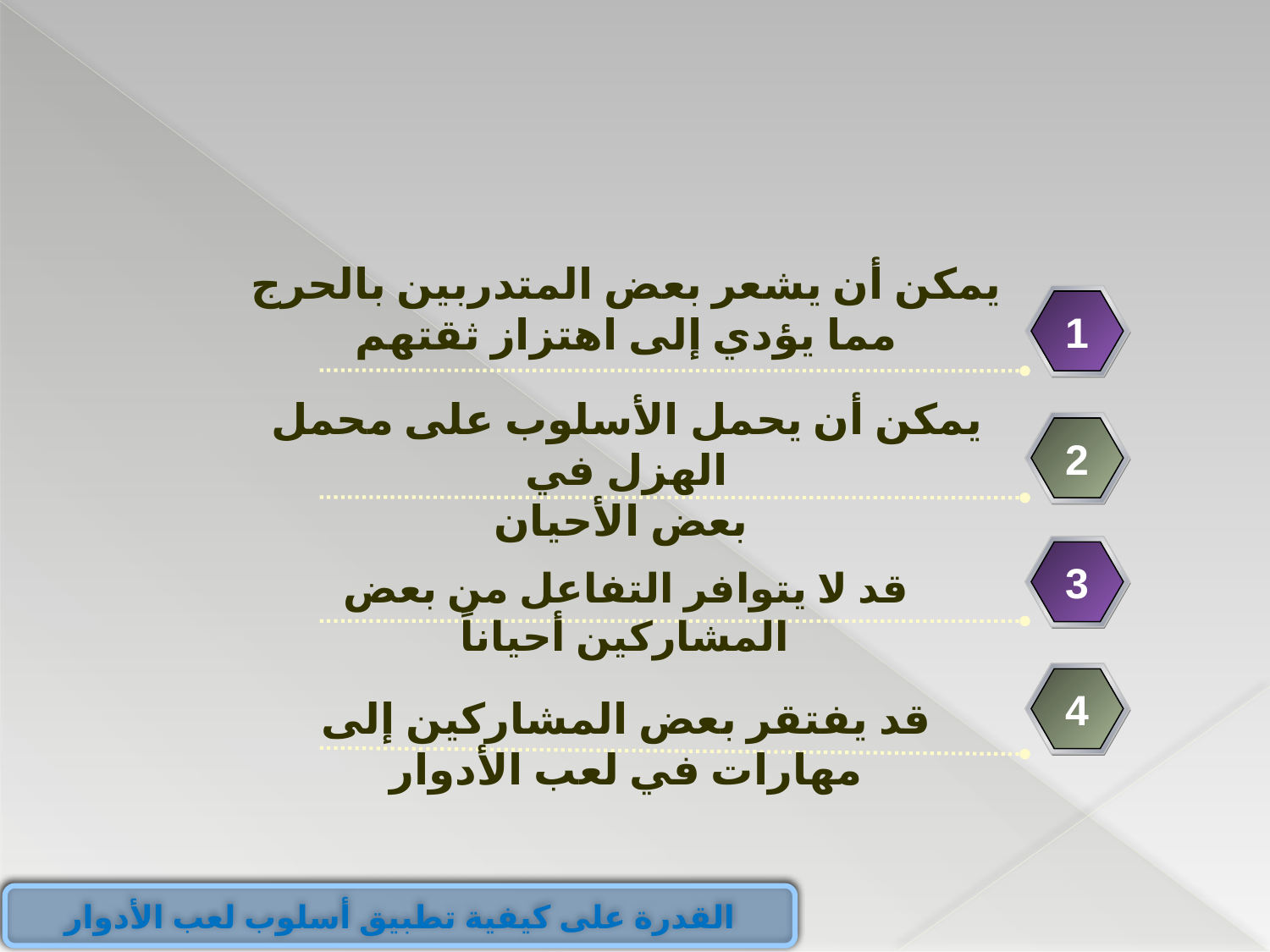

يمكن أن يشعر بعض المتدربين بالحرج مما يؤدي إلى اهتزاز ثقتهم

1

يمكن أن يحمل الأسلوب على محمل الهزل في
 بعض الأحيان

2

3
قد لا يتوافر التفاعل من بعض المشاركين أحياناً

4
قد يفتقر بعض المشاركين إلى مهارات في لعب الأدوار

القدرة على كيفية تطبيق أسلوب لعب الأدوار